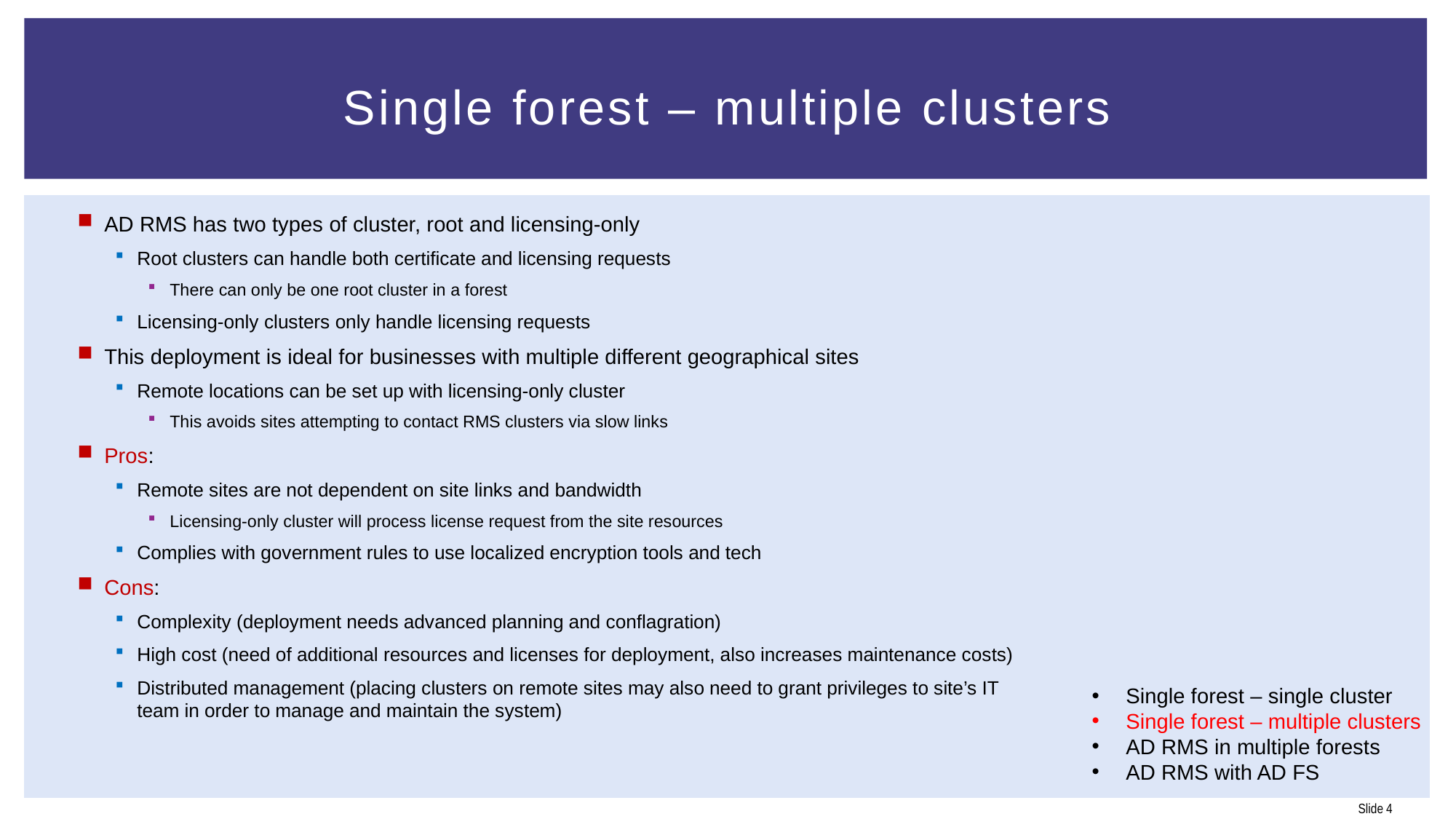

# Single forest – multiple clusters
AD RMS has two types of cluster, root and licensing-only
Root clusters can handle both certificate and licensing requests
There can only be one root cluster in a forest
Licensing-only clusters only handle licensing requests
This deployment is ideal for businesses with multiple different geographical sites
Remote locations can be set up with licensing-only cluster
This avoids sites attempting to contact RMS clusters via slow links
Pros:
Remote sites are not dependent on site links and bandwidth
Licensing-only cluster will process license request from the site resources
Complies with government rules to use localized encryption tools and tech
Cons:
Complexity (deployment needs advanced planning and conflagration)
High cost (need of additional resources and licenses for deployment, also increases maintenance costs)
Distributed management (placing clusters on remote sites may also need to grant privileges to site’s IT team in order to manage and maintain the system)

Single forest – single cluster
Single forest – multiple clusters
AD RMS in multiple forests
AD RMS with AD FS